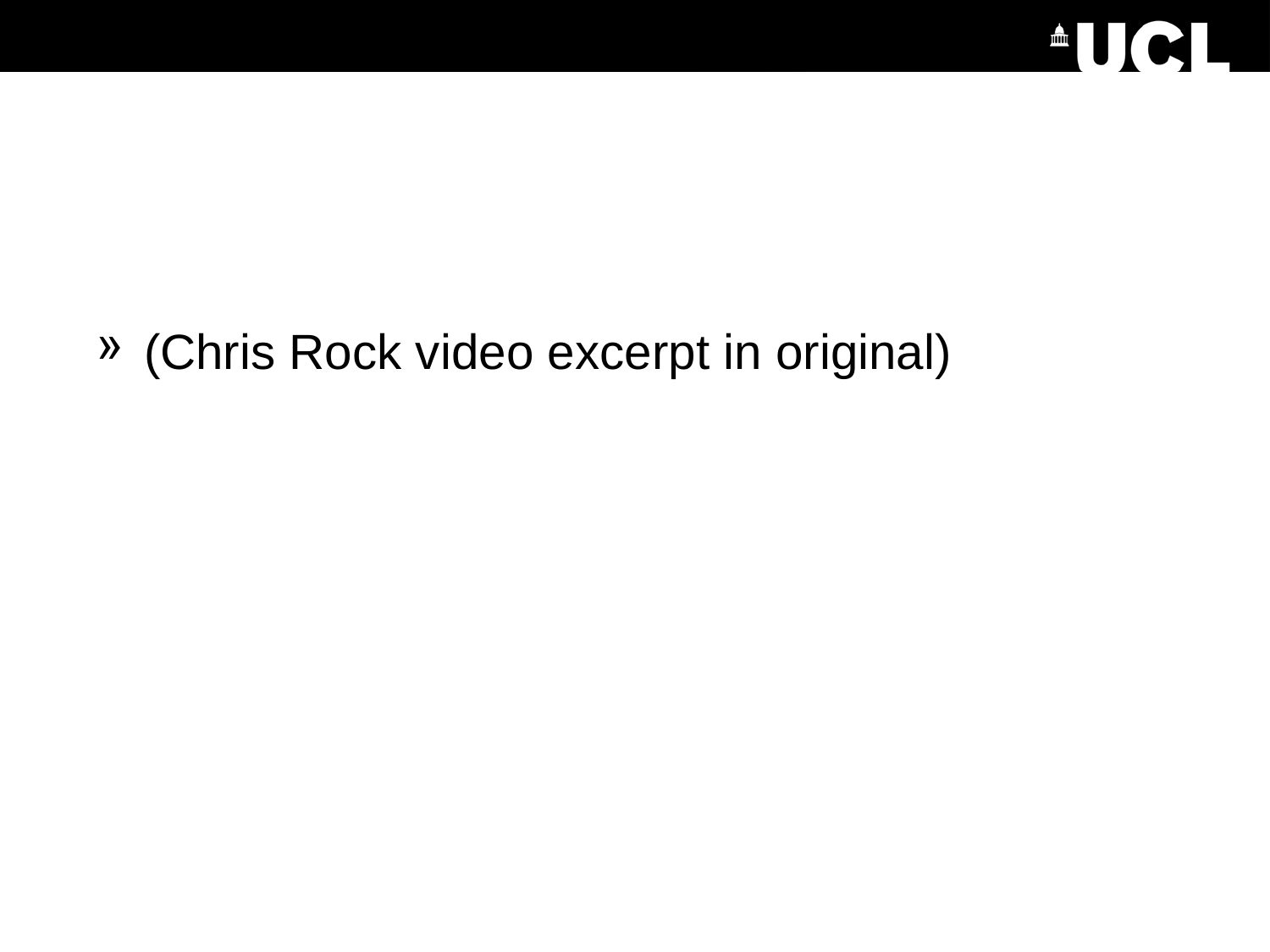

#
(Chris Rock video excerpt in original)